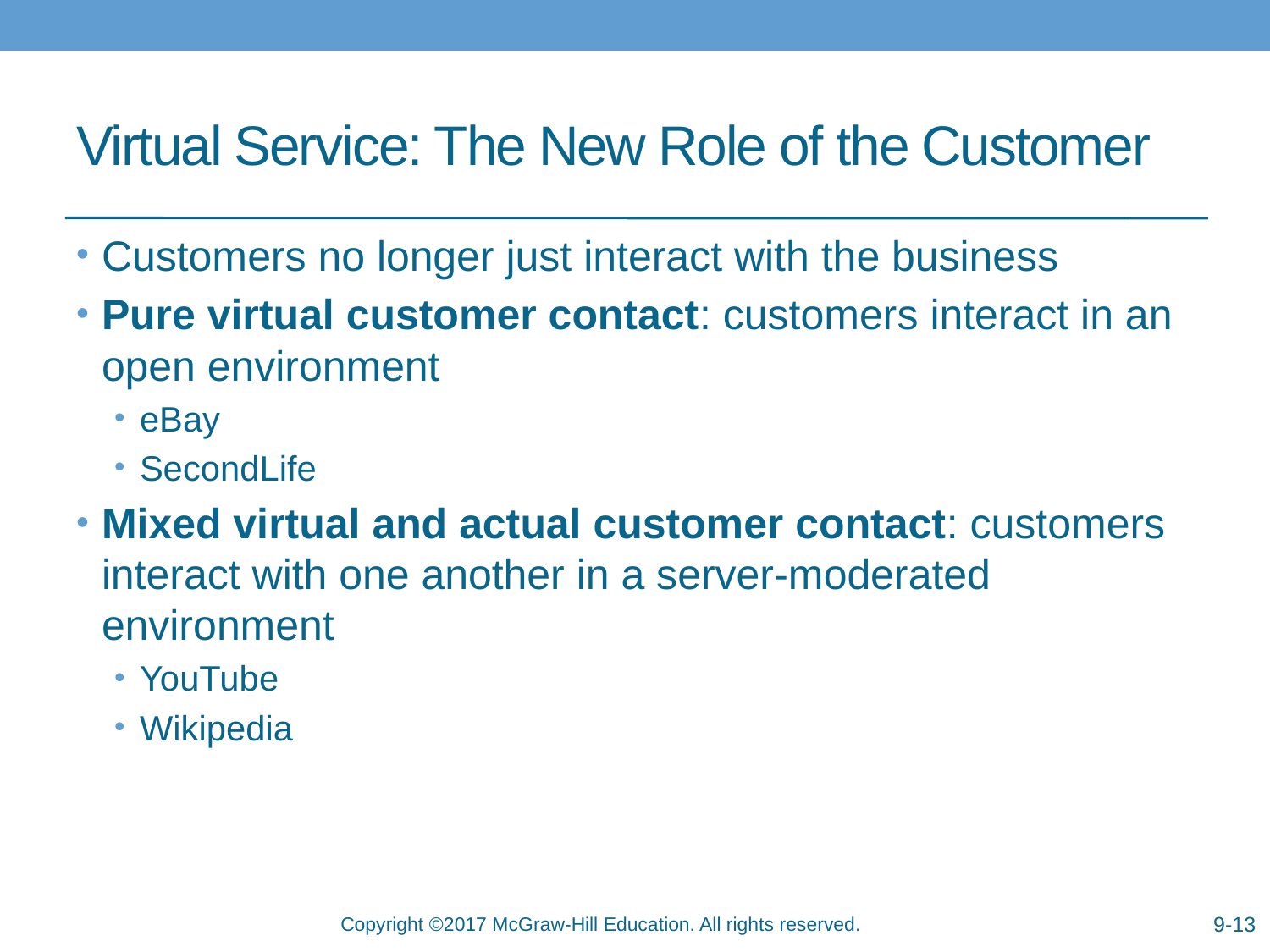

# Virtual Service: The New Role of the Customer
Customers no longer just interact with the business
Pure virtual customer contact: customers interact in an open environment
eBay
SecondLife
Mixed virtual and actual customer contact: customers interact with one another in a server-moderated environment
YouTube
Wikipedia
9-13